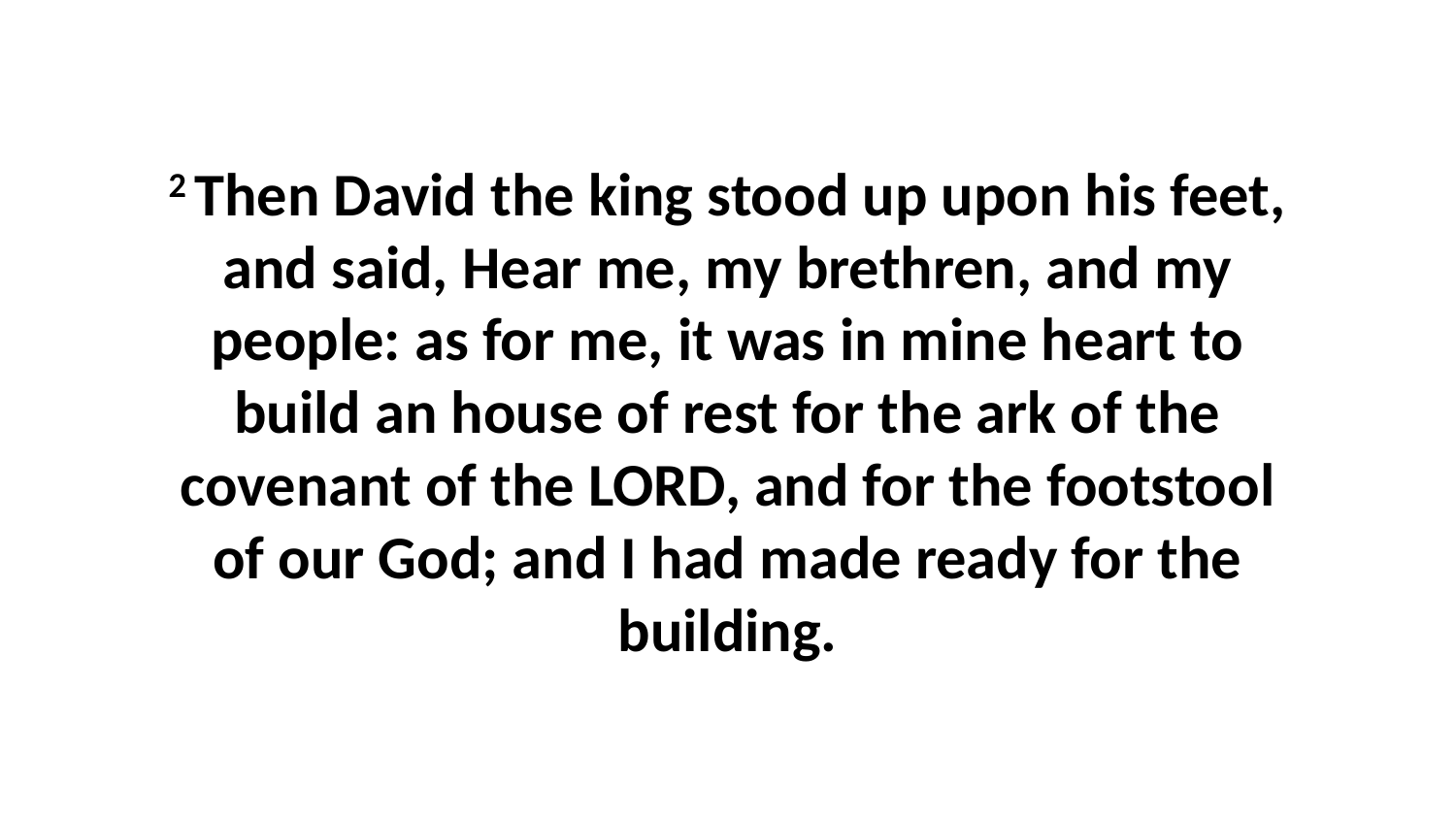

2 Then David the king stood up upon his feet, and said, Hear me, my brethren, and my people: as for me, it was in mine heart to build an house of rest for the ark of the covenant of the LORD, and for the footstool of our God; and I had made ready for the building.